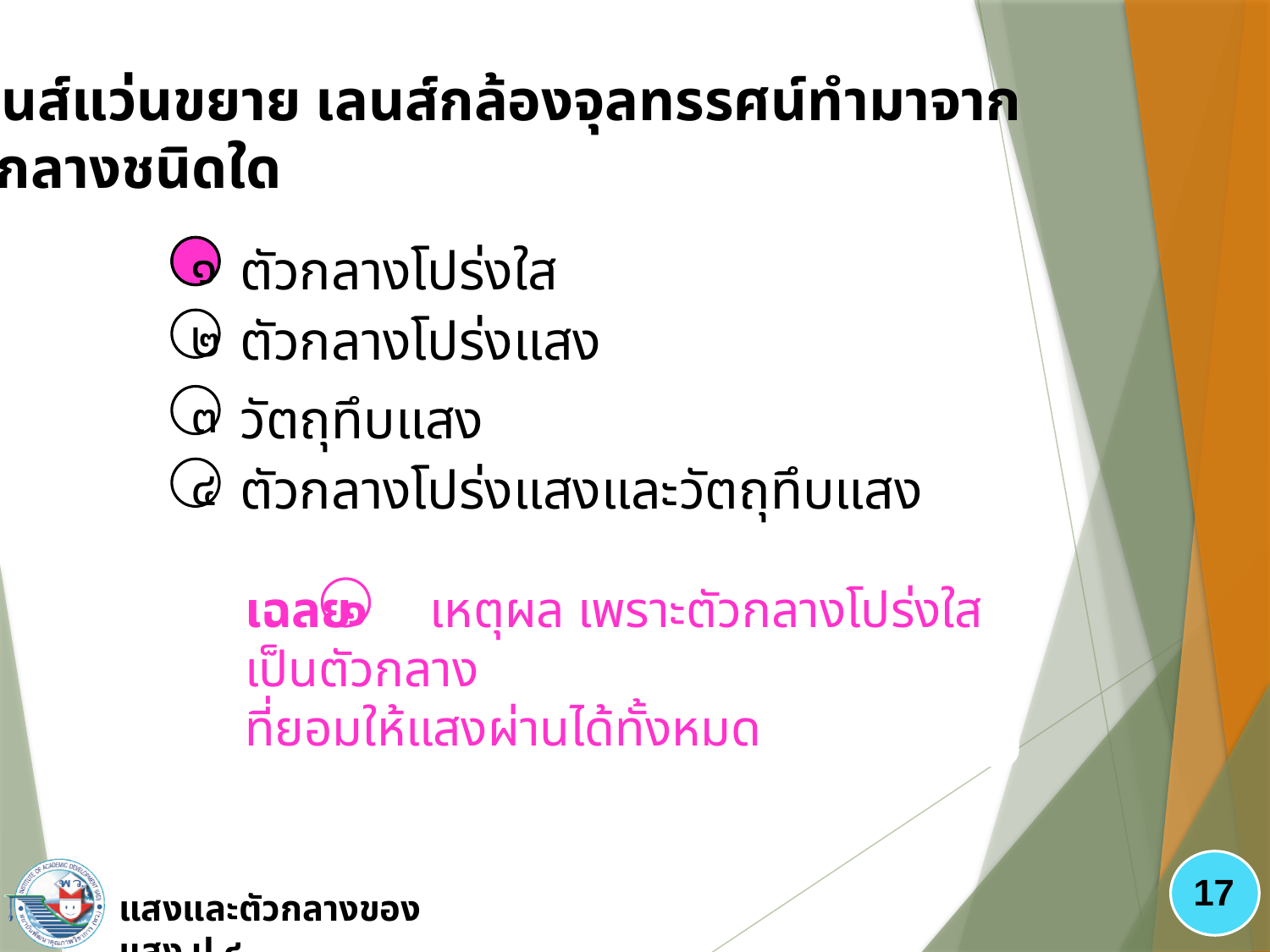

๙. เลนส์แว่นขยาย เลนส์กล้องจุลทรรศน์ทำมาจาก
   ตัวกลางชนิดใด
ตัวกลางโปร่งใส
๑
ตัวกลางโปร่งแสง
๒
วัตถุทึบแสง
๓
ตัวกลางโปร่งแสงและวัตถุทึบแสง
๔
๑
เฉลย      เหตุผล เพราะตัวกลางโปร่งใส เป็นตัวกลาง
ที่ยอมให้แสงผ่านได้ทั้งหมด
๑